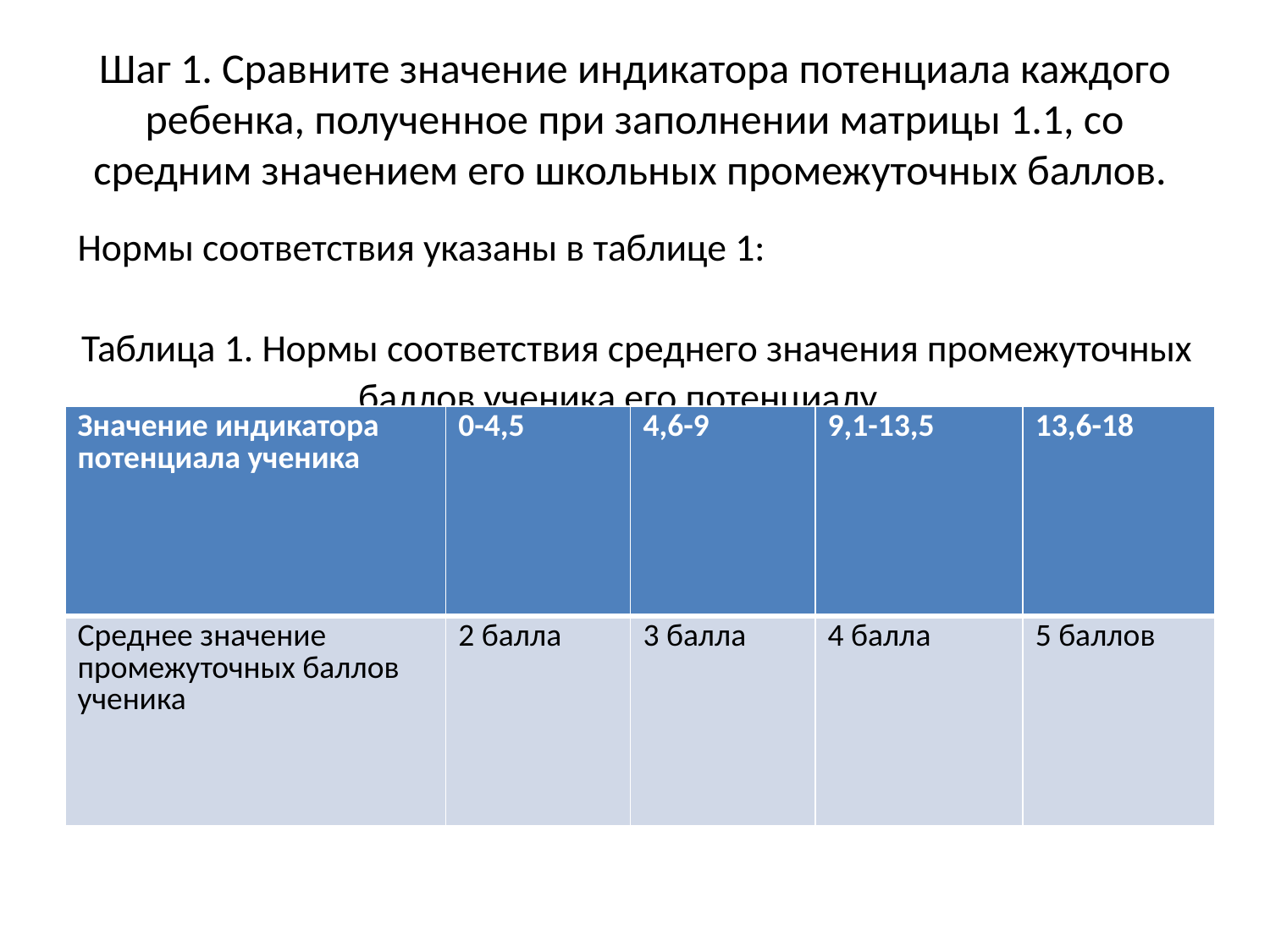

# Шаг 1. Сравните значение индикатора потенциала каждого ребенка, полученное при заполнении матрицы 1.1, со средним значением его школьных промежуточных баллов.
Нормы соответствия указаны в таблице 1:
Таблица 1. Нормы соответствия среднего значения промежуточных баллов ученика его потенциалу

| Значение индикатора потенциала ученика | 0-4,5 | 4,6-9 | 9,1-13,5 | 13,6-18 |
| --- | --- | --- | --- | --- |
| Среднее значение промежуточных баллов ученика | 2 балла | 3 балла | 4 балла | 5 баллов |